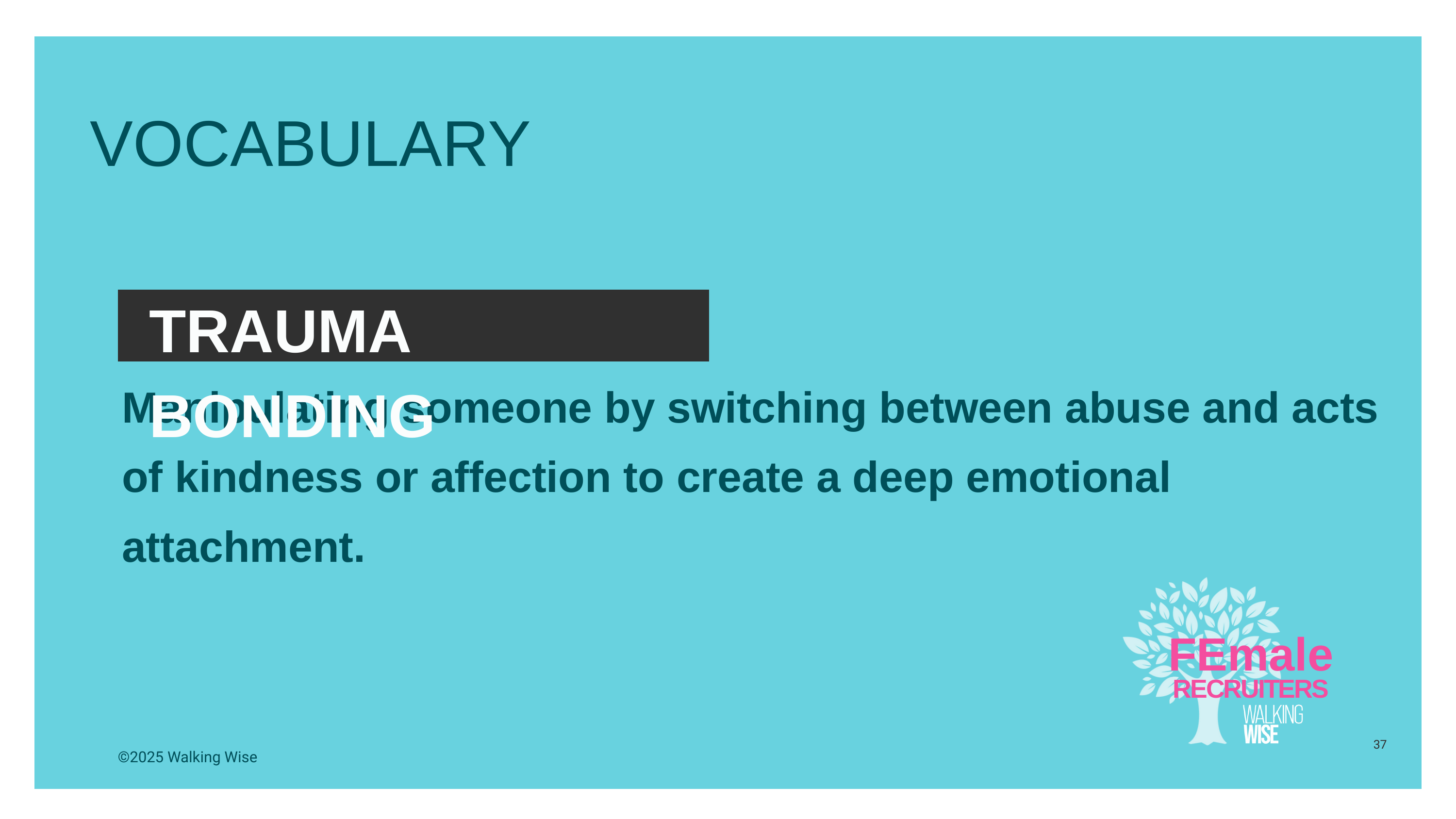

EDUCATON GUIDE
VOCABULARY
TRAUMA BONDING

Manipulating someone by switching between abuse and acts of kindness or affection to create a deep emotional attachment.

FEmale
RECRUITERS

37
©2025 Walking Wise
3